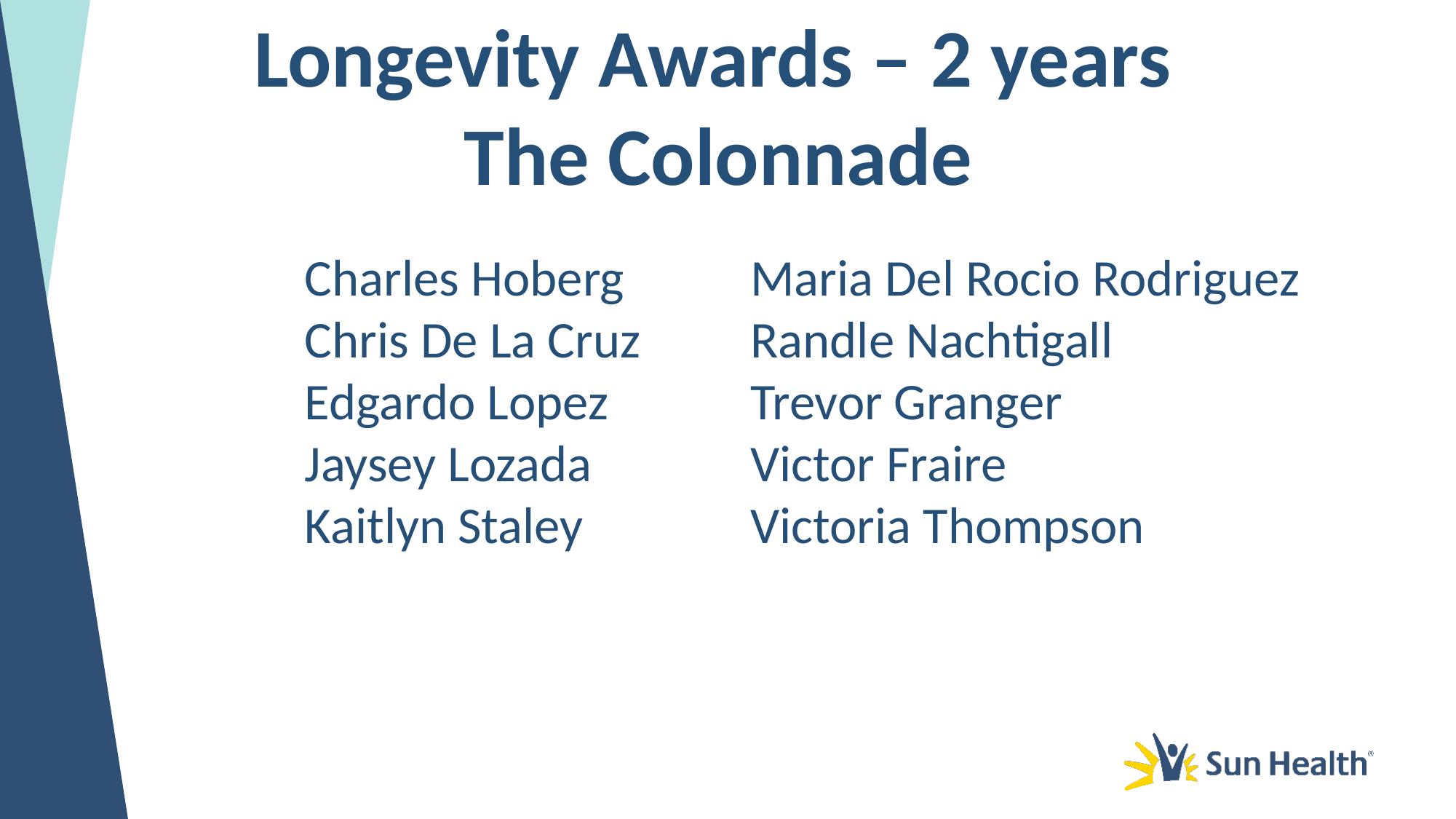

Longevity Awards – 2 years
The Colonnade
Charles Hoberg
Chris De La Cruz
Edgardo Lopez
Jaysey Lozada
Kaitlyn Staley

Maria Del Rocio Rodriguez
Randle Nachtigall
Trevor Granger
Victor Fraire
Victoria Thompson